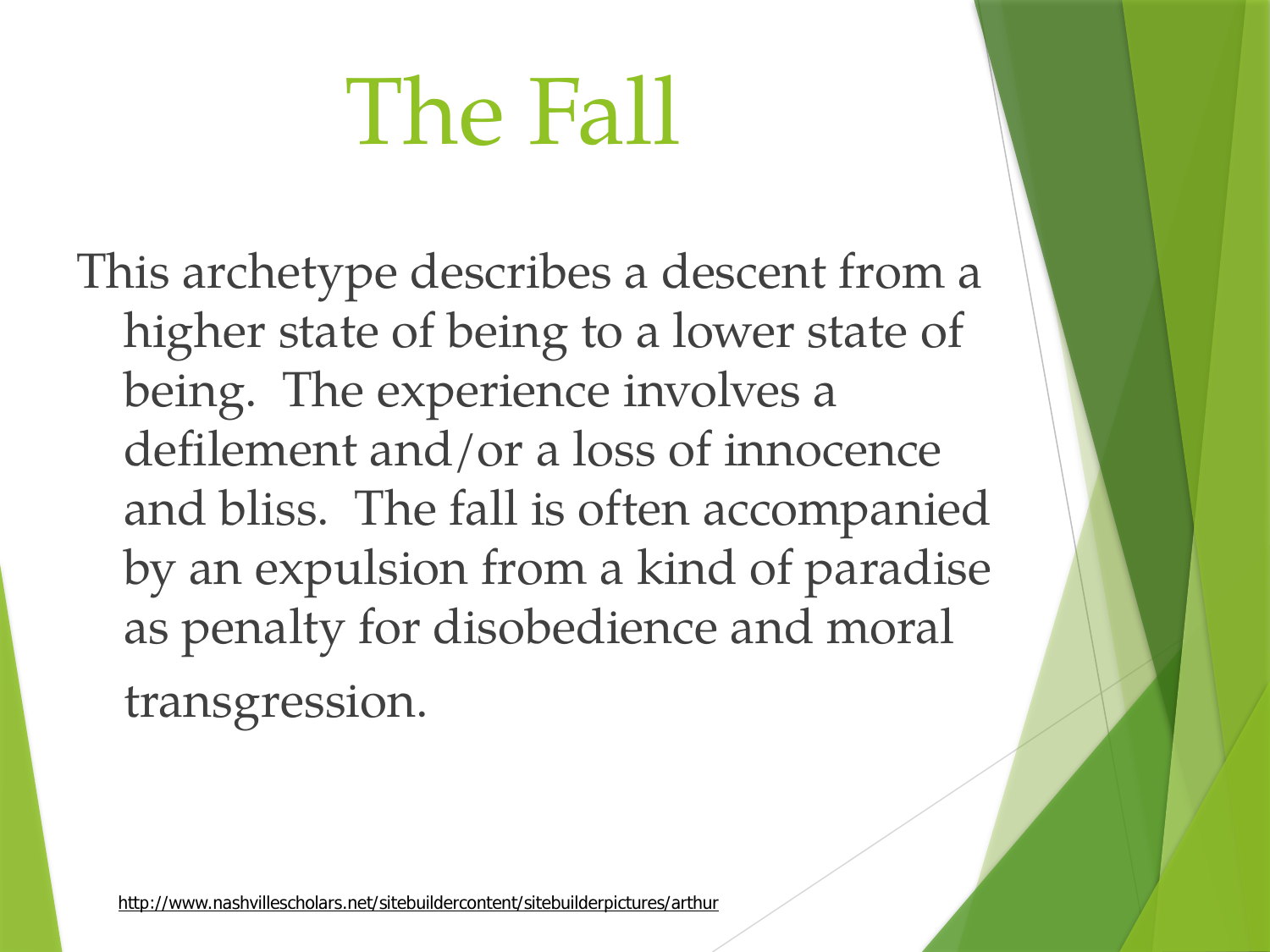

The Fall
This archetype describes a descent from a higher state of being to a lower state of being.  The experience involves a defilement and/or a loss of innocence and bliss.  The fall is often accompanied by an expulsion from a kind of paradise as penalty for disobedience and moral transgression.
http://www.nashvillescholars.net/sitebuildercontent/sitebuilderpictures/arthur